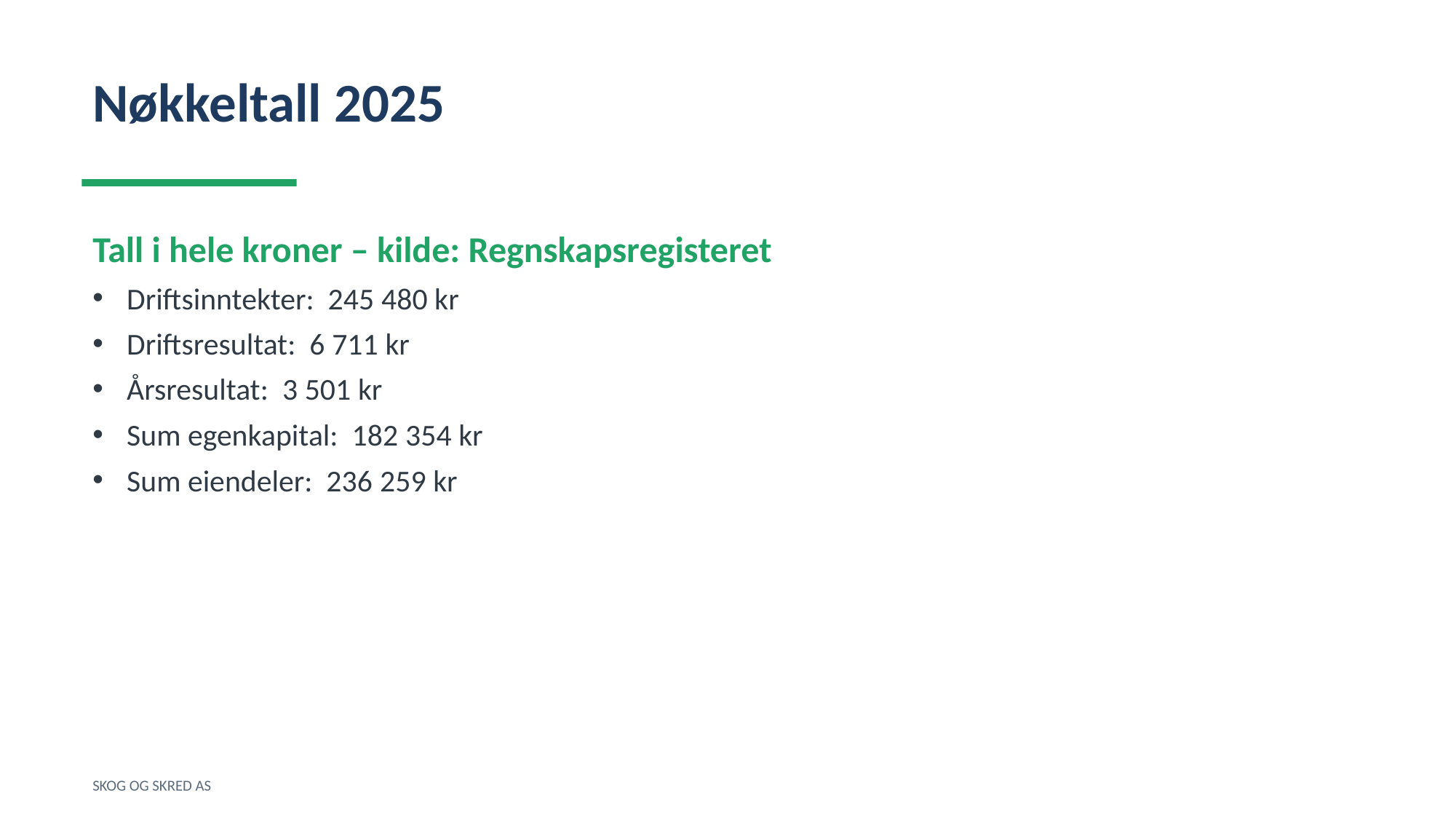

Nøkkeltall 2025

Tall i hele kroner – kilde: Regnskapsregisteret
Driftsinntekter:  245 480 kr
Driftsresultat:  6 711 kr
Årsresultat:  3 501 kr
Sum egenkapital:  182 354 kr
Sum eiendeler:  236 259 kr
SKOG OG SKRED AS